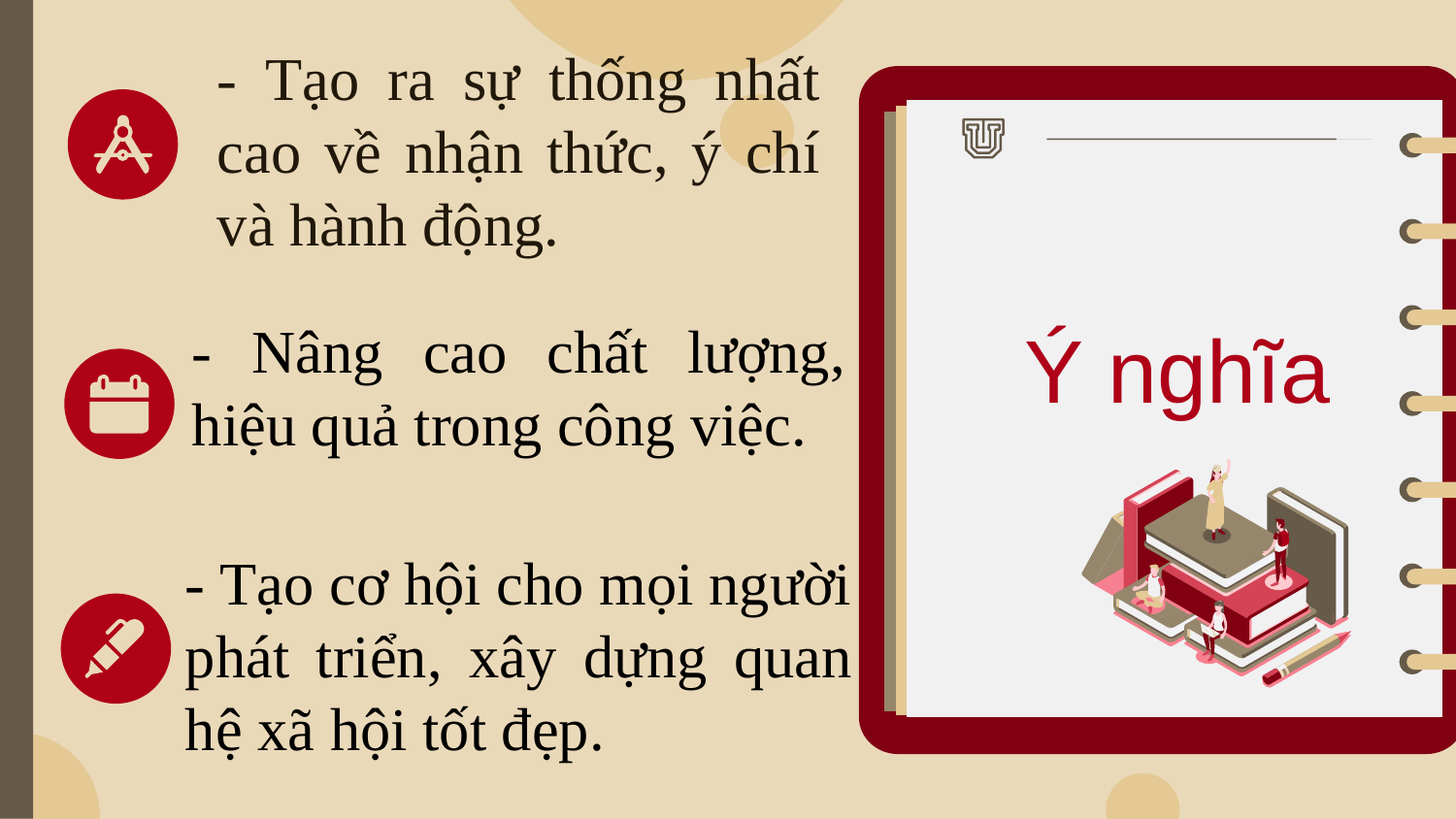

- Tạo ra sự thống nhất cao về nhận thức, ý chí và hành động.
# Ý nghĩa
- Nâng cao chất lượng, hiệu quả trong công việc.

- Tạo cơ hội cho mọi người phát triển, xây dựng quan hệ xã hội tốt đẹp.